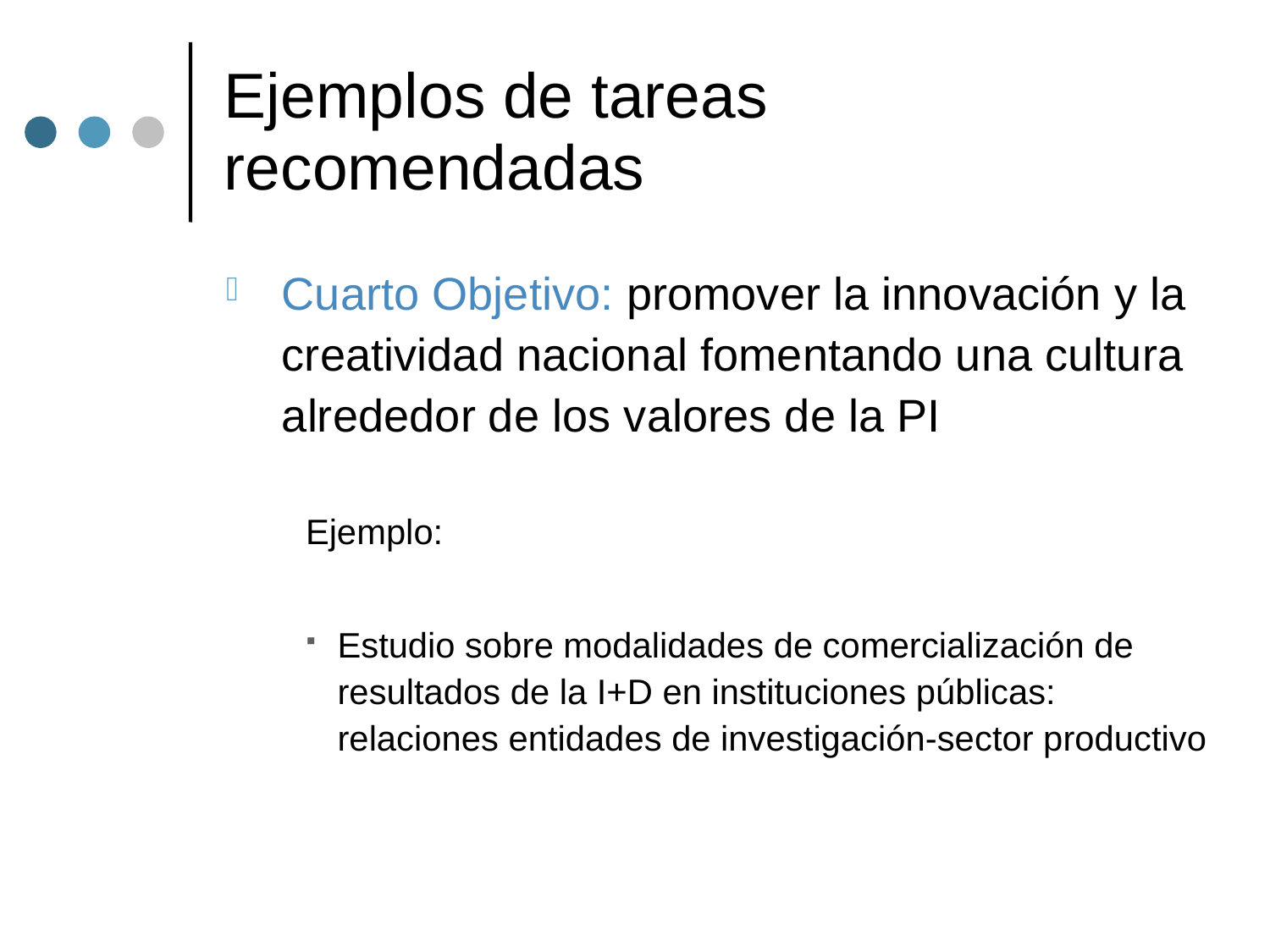

# Ejemplos de tareas recomendadas
Cuarto Objetivo: promover la innovación y la
	creatividad nacional fomentando una cultura
	alrededor de los valores de la PI

Ejemplo:

Estudio sobre modalidades de comercialización de
	resultados de la I+D en instituciones públicas:
	relaciones entidades de investigación-sector productivo